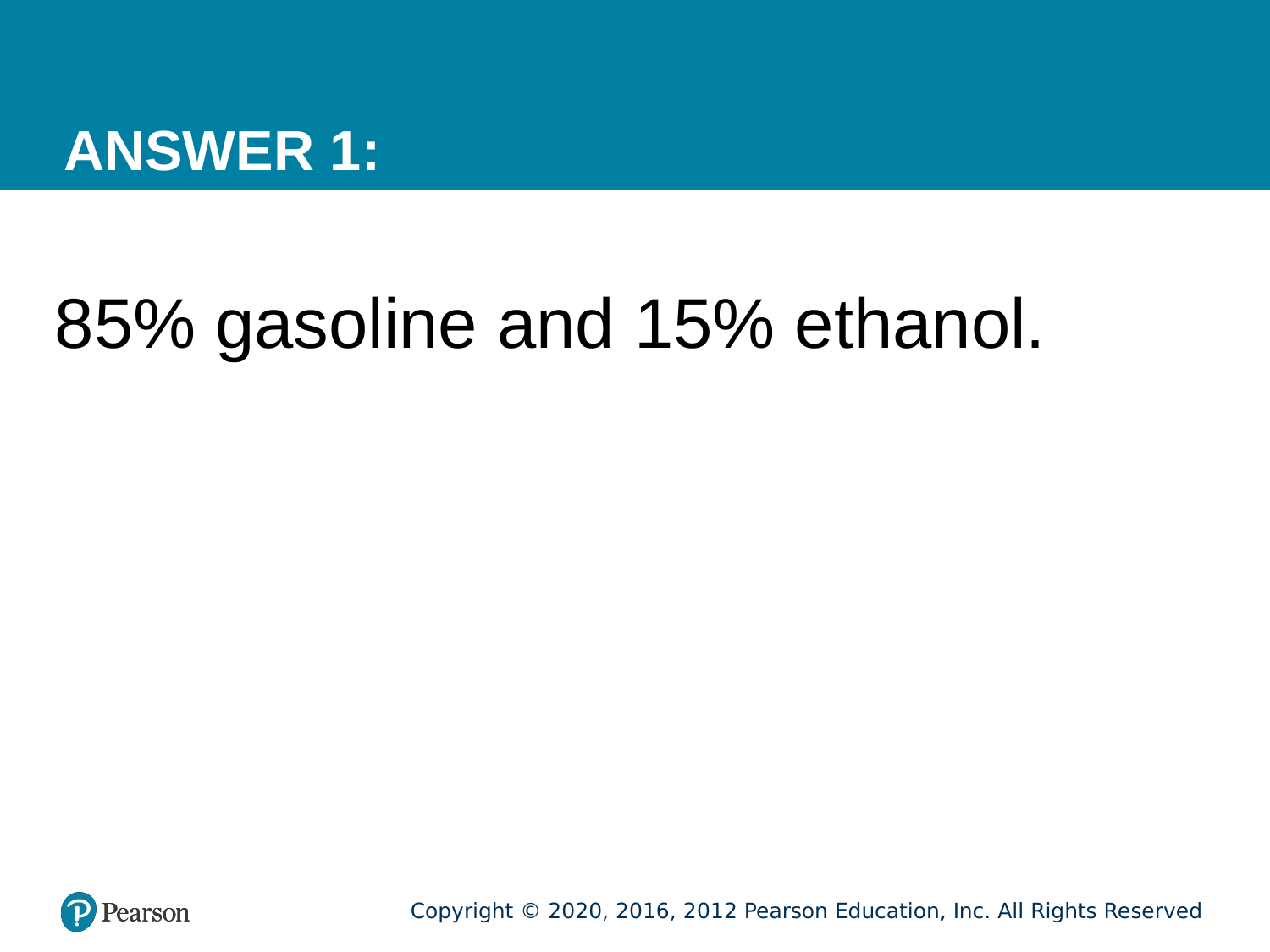

# ANSWER 1:
85% gasoline and 15% ethanol.